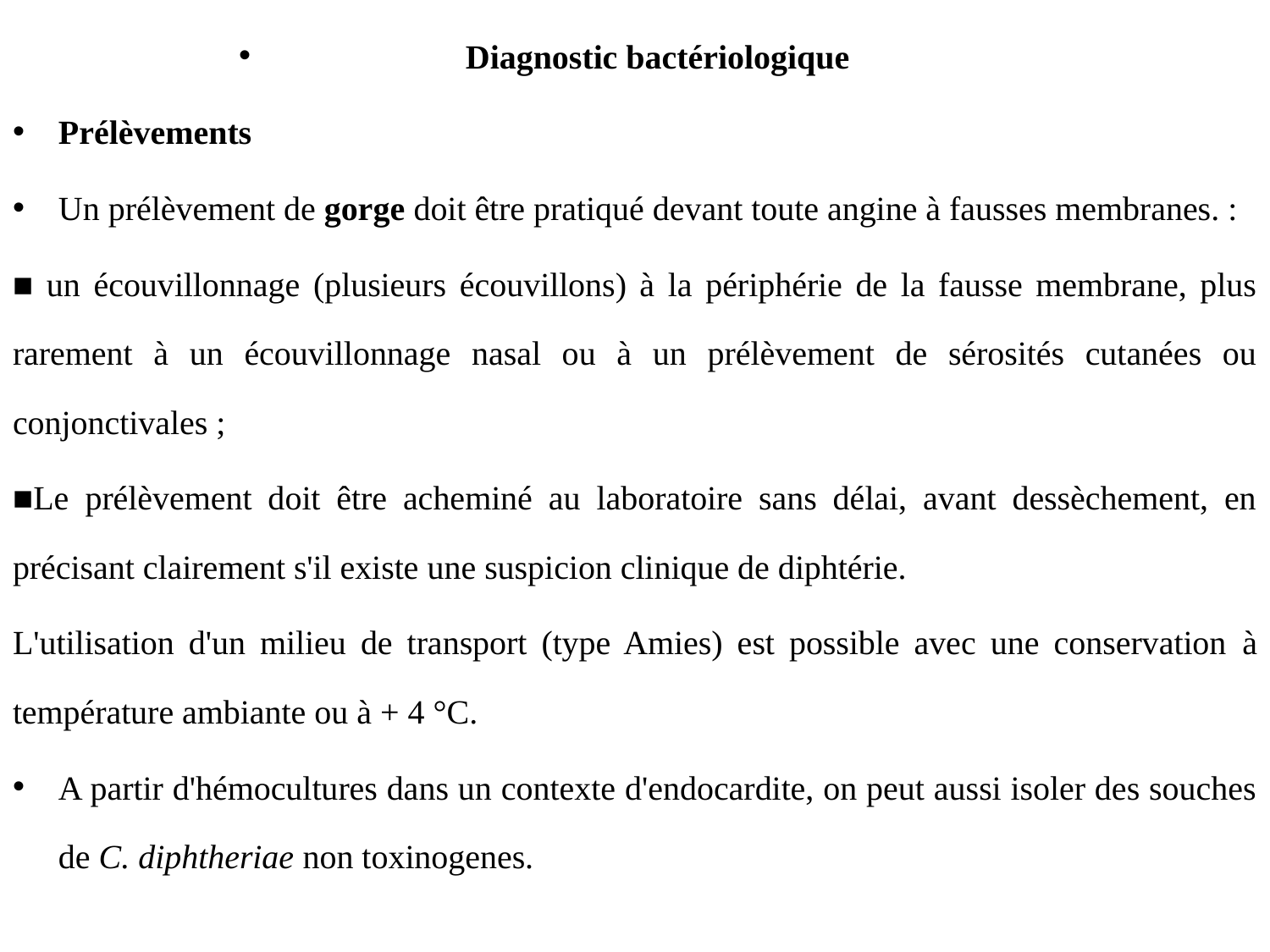

Diagnostic bactériologique
Prélèvements
Un prélèvement de gorge doit être pratiqué devant toute angine à fausses membranes. :
■ un écouvillonnage (plusieurs écouvillons) à la périphérie de la fausse membrane, plus rarement à un écouvillonnage nasal ou à un prélèvement de sérosités cutanées ou conjonctivales ;
■Le prélèvement doit être acheminé au laboratoire sans délai, avant dessèchement, en précisant clairement s'il existe une suspicion clinique de diphtérie.
L'utilisation d'un milieu de transport (type Amies) est possible avec une conservation à température ambiante ou à + 4 °C.
A partir d'hémocultures dans un contexte d'endocardite, on peut aussi isoler des souches de C. diphtheriae non toxinogenes.